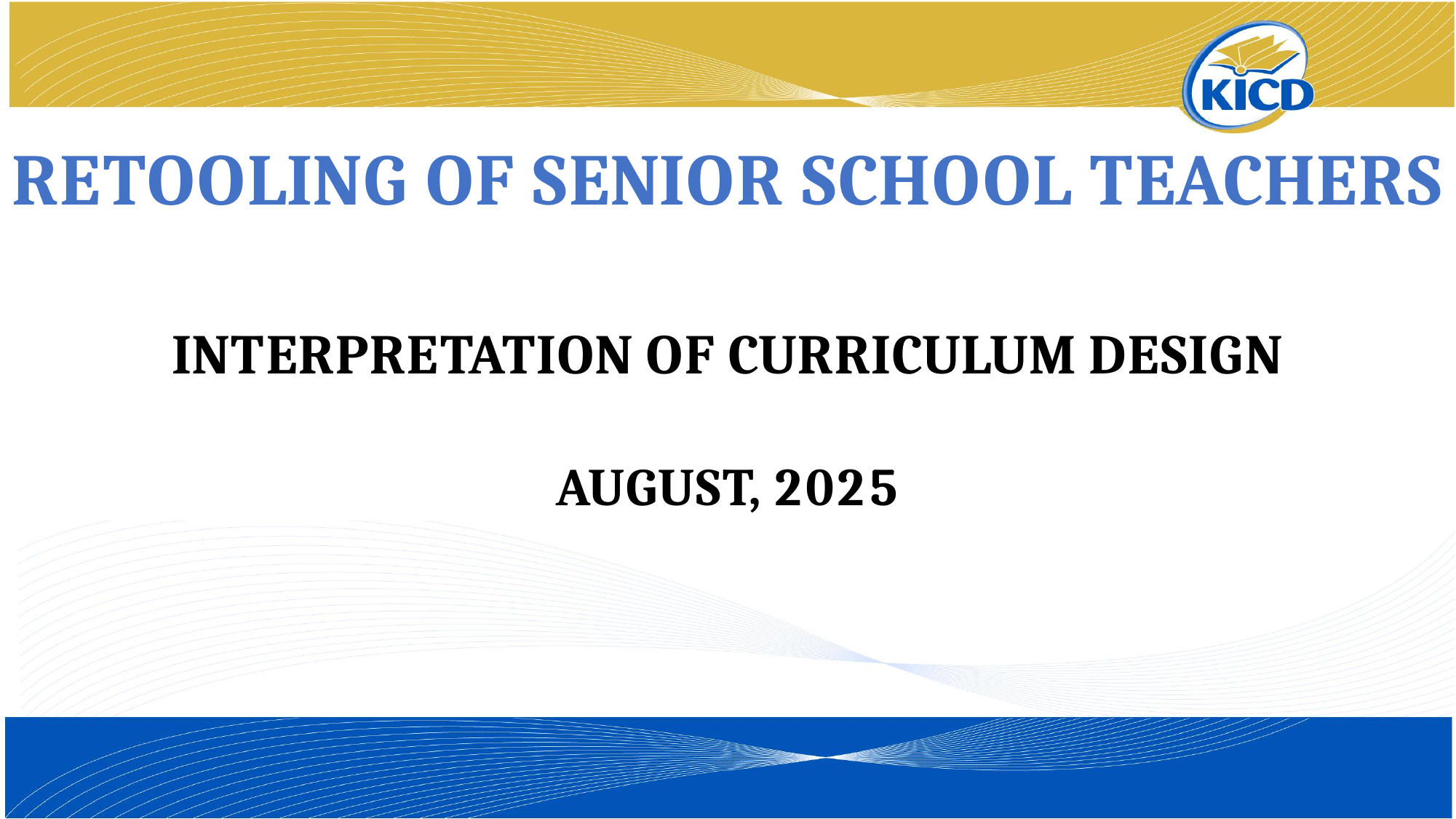

RETOOLING OF SENIOR SCHOOL TEACHERS

INTERPRETATION OF CURRICULUM DESIGN

AUGUST, 2025